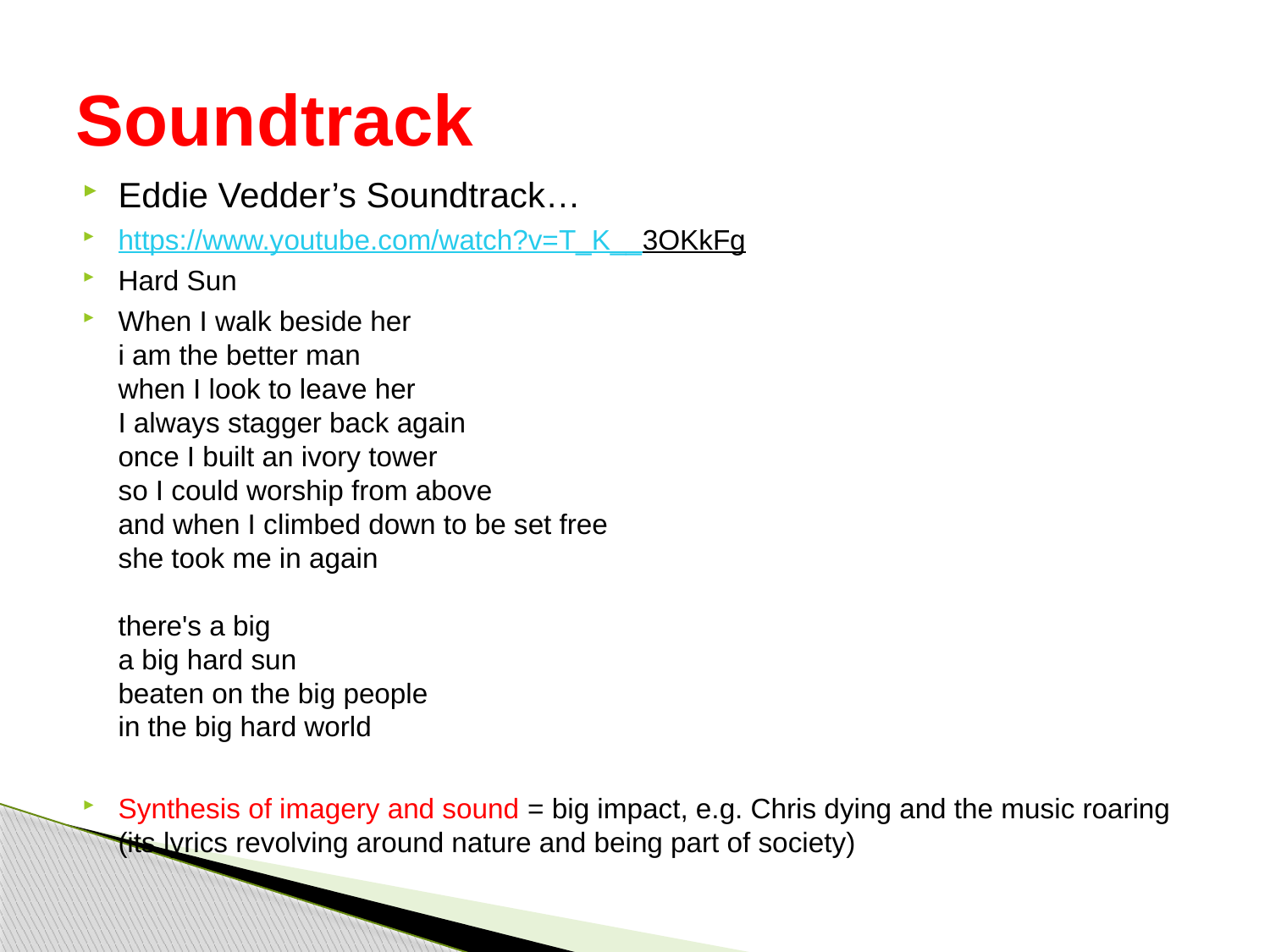

# Soundtrack
Eddie Vedder’s Soundtrack…
https://www.youtube.com/watch?v=T_K__3OKkFg
Hard Sun
When I walk beside her
i am the better man
when I look to leave her
I always stagger back again
once I built an ivory tower
so I could worship from above
and when I climbed down to be set free
she took me in again
there's a big
a big hard sun
beaten on the big people
in the big hard world

Synthesis of imagery and sound = big impact, e.g. Chris dying and the music roaring (its lyrics revolving around nature and being part of society)